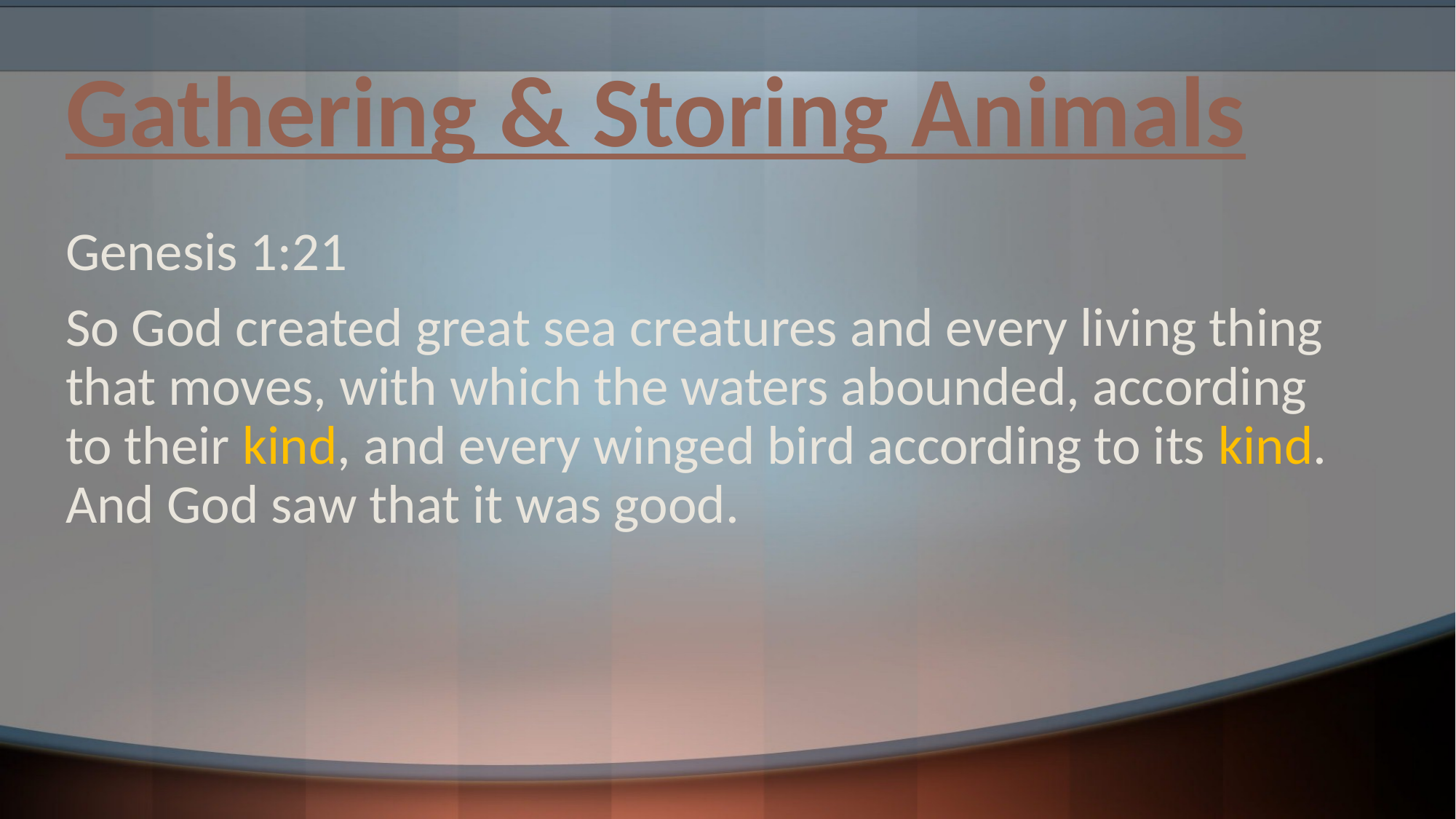

# Gathering & Storing Animals
Genesis 1:21
So God created great sea creatures and every living thing that moves, with which the waters abounded, according to their kind, and every winged bird according to its kind. And God saw that it was good.